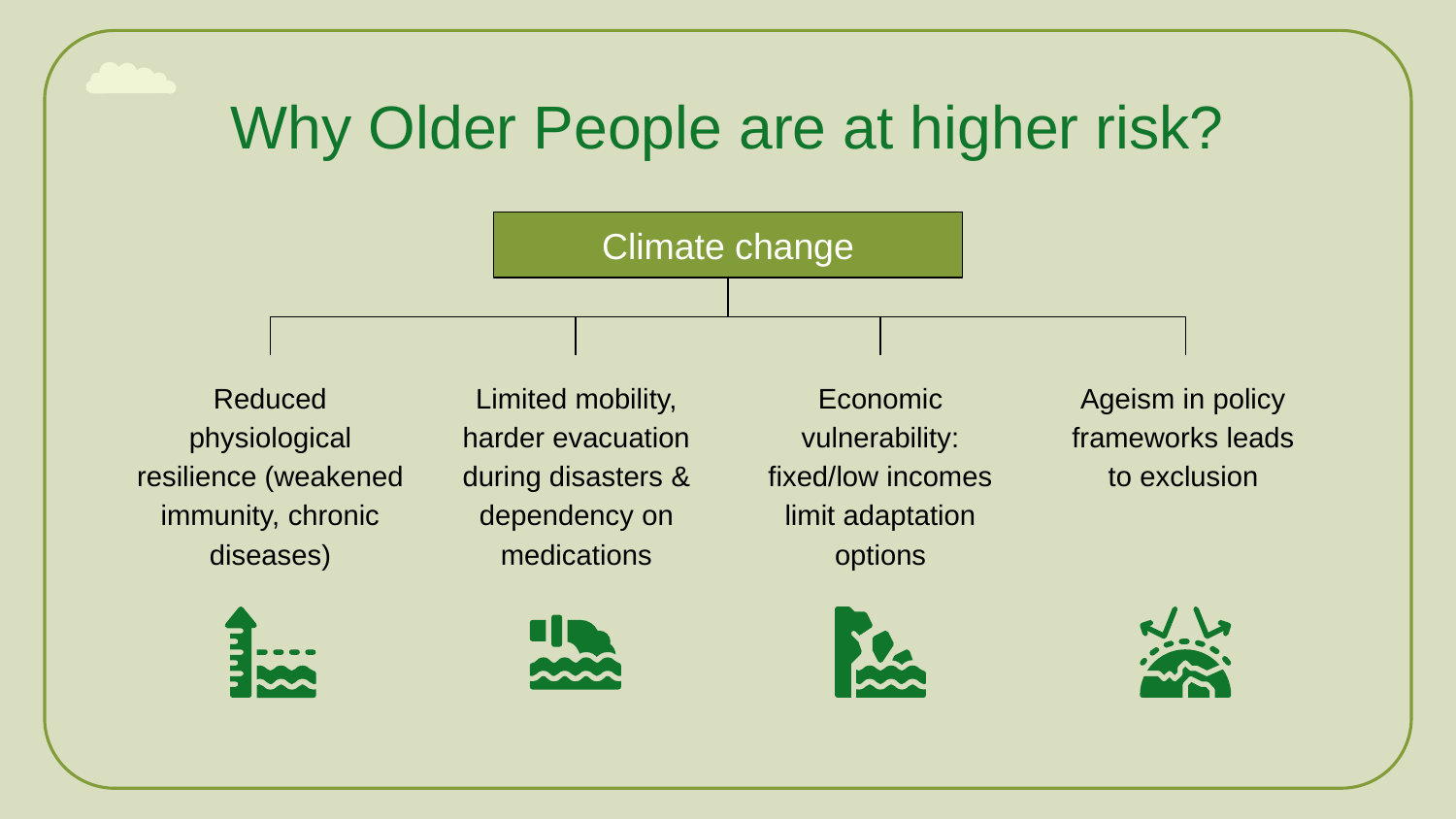

# Why Older People are at higher risk?
Climate change
Reduced physiological resilience (weakened immunity, chronic diseases)
Limited mobility, harder evacuation during disasters & dependency on medications
Economic vulnerability: fixed/low incomes limit adaptation options
Ageism in policy frameworks leads to exclusion